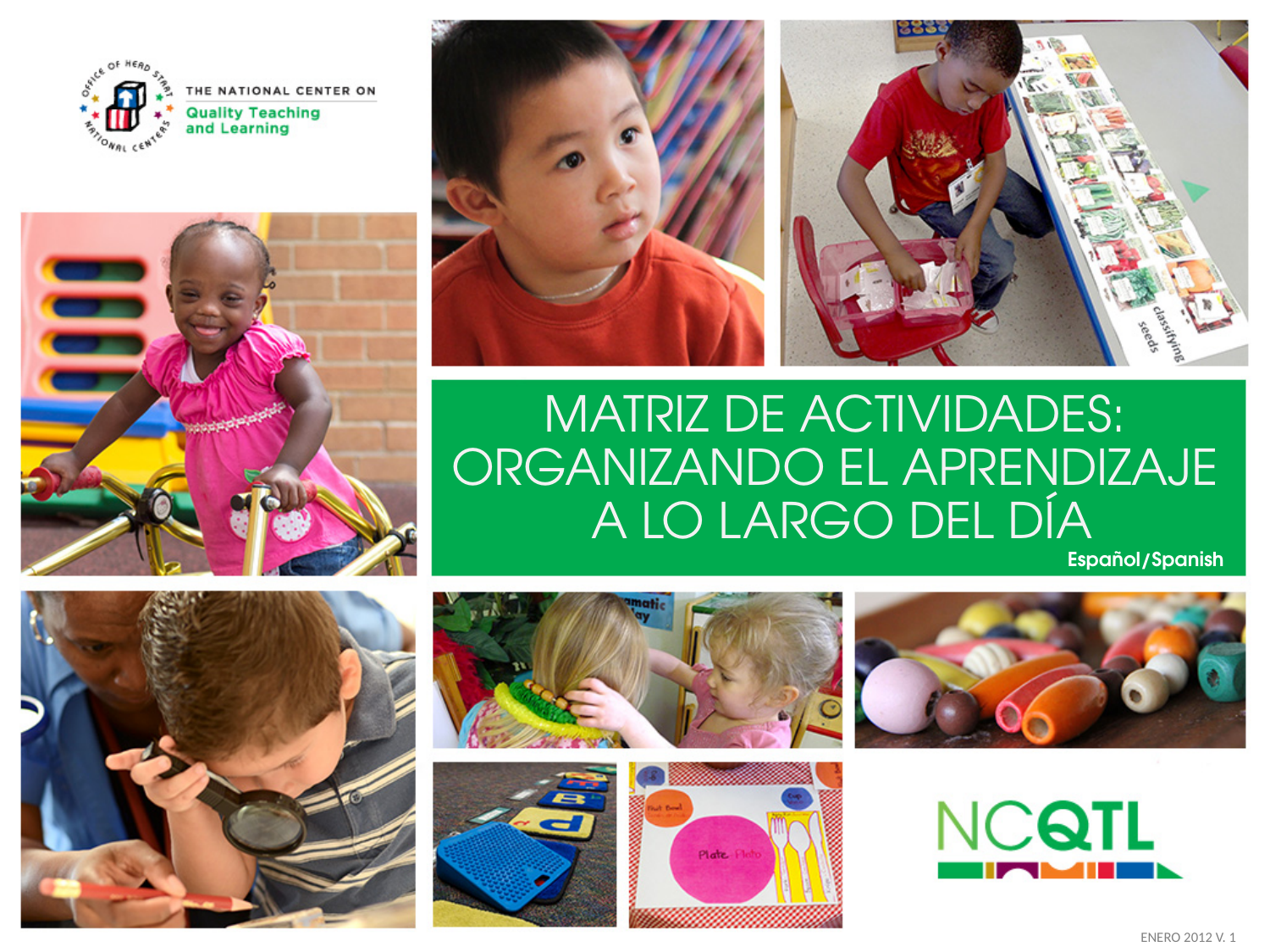

# Matriz de actividades: organizando el aprendizaje a lo largo del día
Español/Spanish
ENERO 2012 V. 1